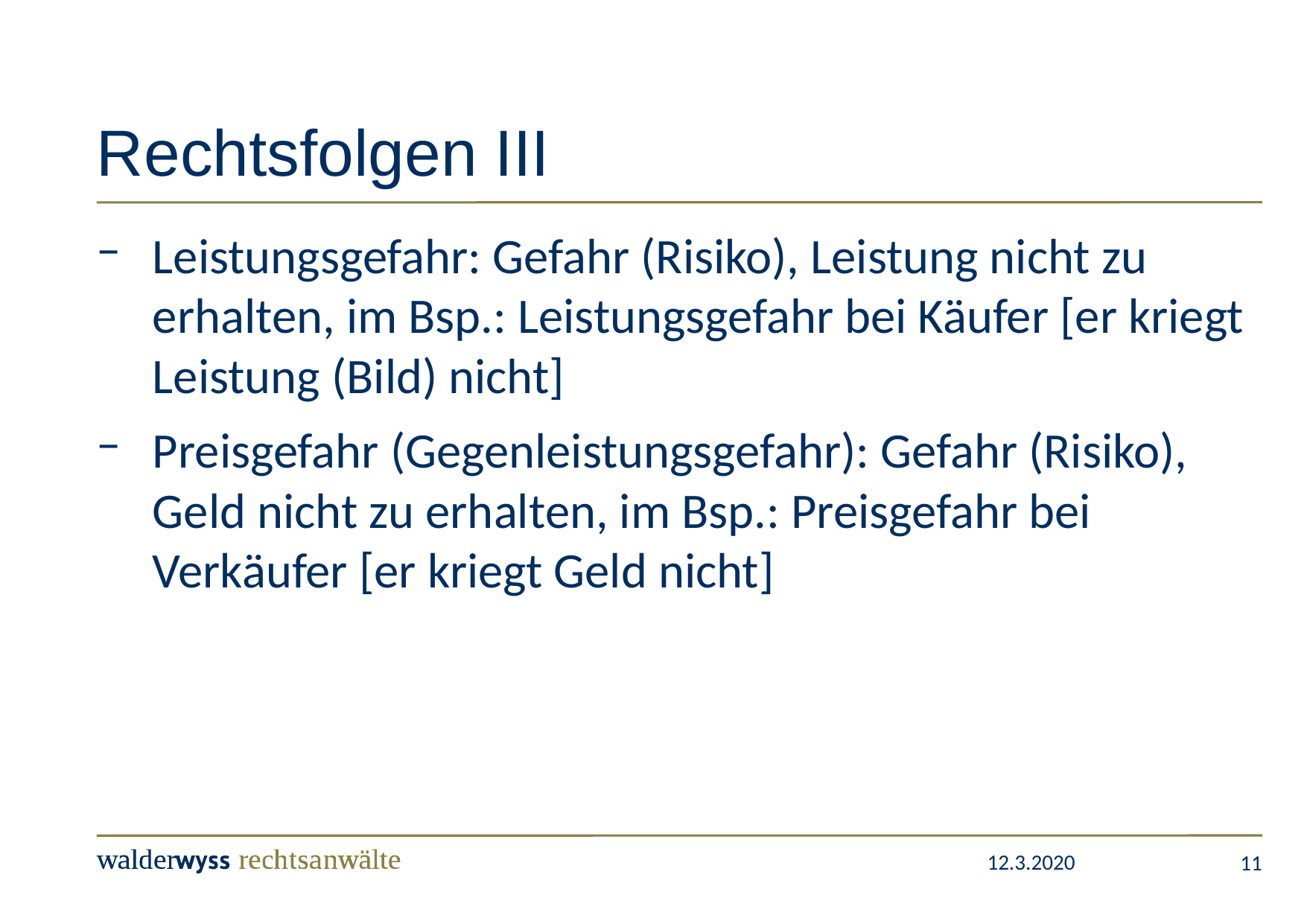

# Rechtsfolgen III
Leistungsgefahr: Gefahr (Risiko), Leistung nicht zu erhalten, im Bsp.: Leistungsgefahr bei Käufer [er kriegt Leistung (Bild) nicht]
Preisgefahr (Gegenleistungsgefahr): Gefahr (Risiko), Geld nicht zu erhalten, im Bsp.: Preisgefahr bei Verkäufer [er kriegt Geld nicht]
11